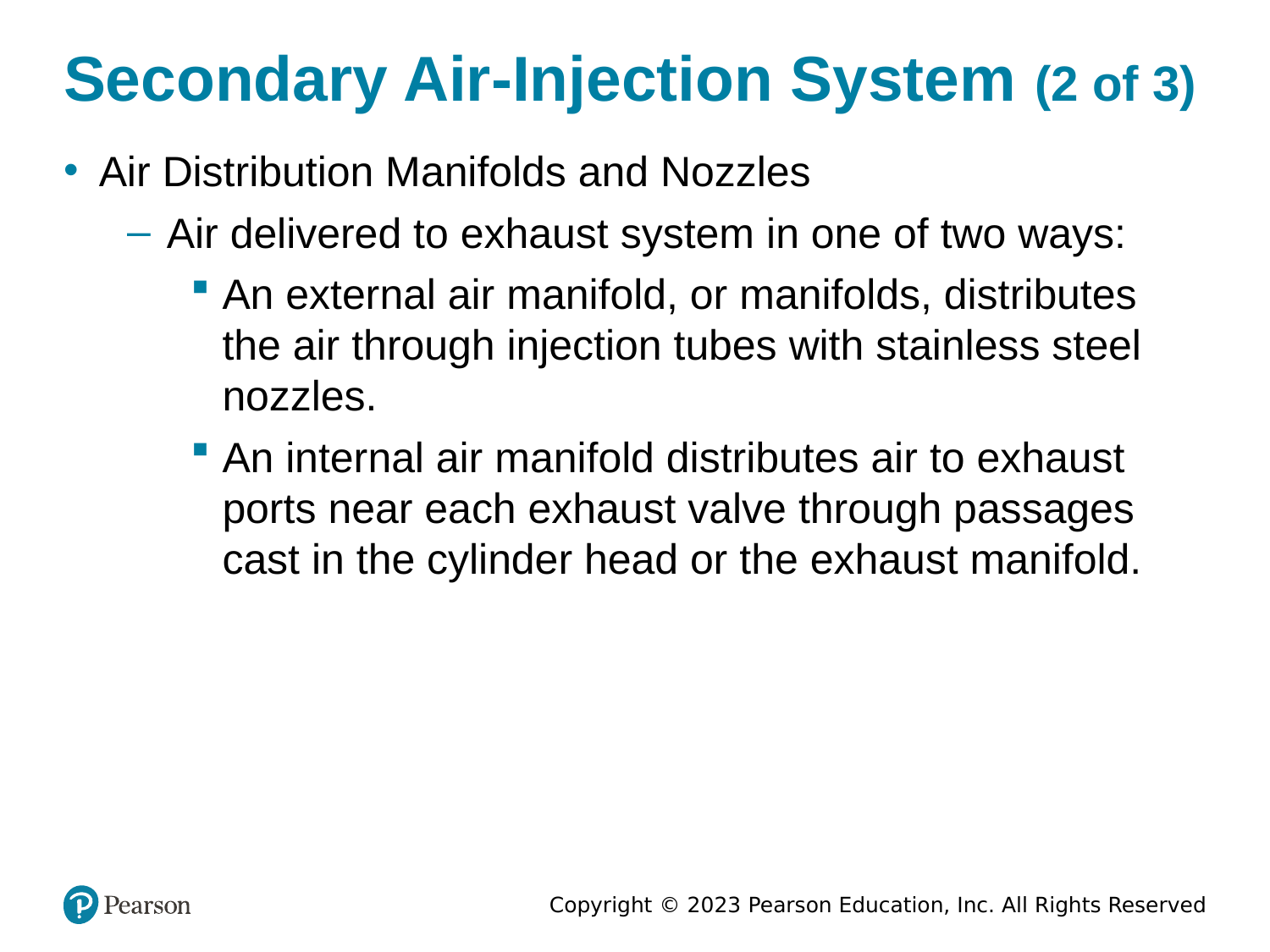

# Secondary Air-Injection System (2 of 3)
Air Distribution Manifolds and Nozzles
Air delivered to exhaust system in one of two ways:
An external air manifold, or manifolds, distributes the air through injection tubes with stainless steel nozzles.
An internal air manifold distributes air to exhaust ports near each exhaust valve through passages cast in the cylinder head or the exhaust manifold.